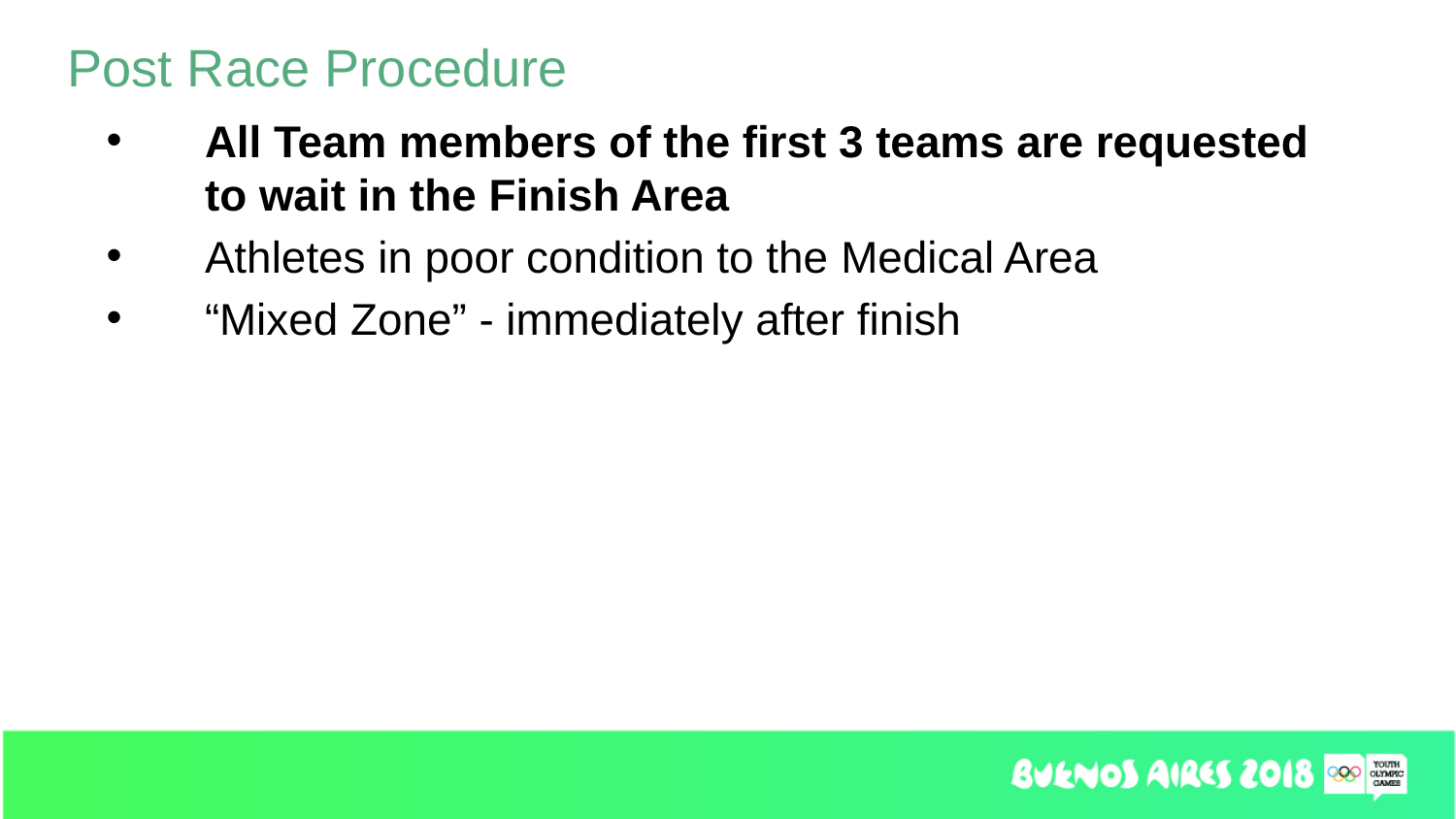

Post Race Procedure

All Team members of the first 3 teams are requested to wait in the Finish Area
Athletes in poor condition to the Medical Area
“Mixed Zone” - immediately after finish